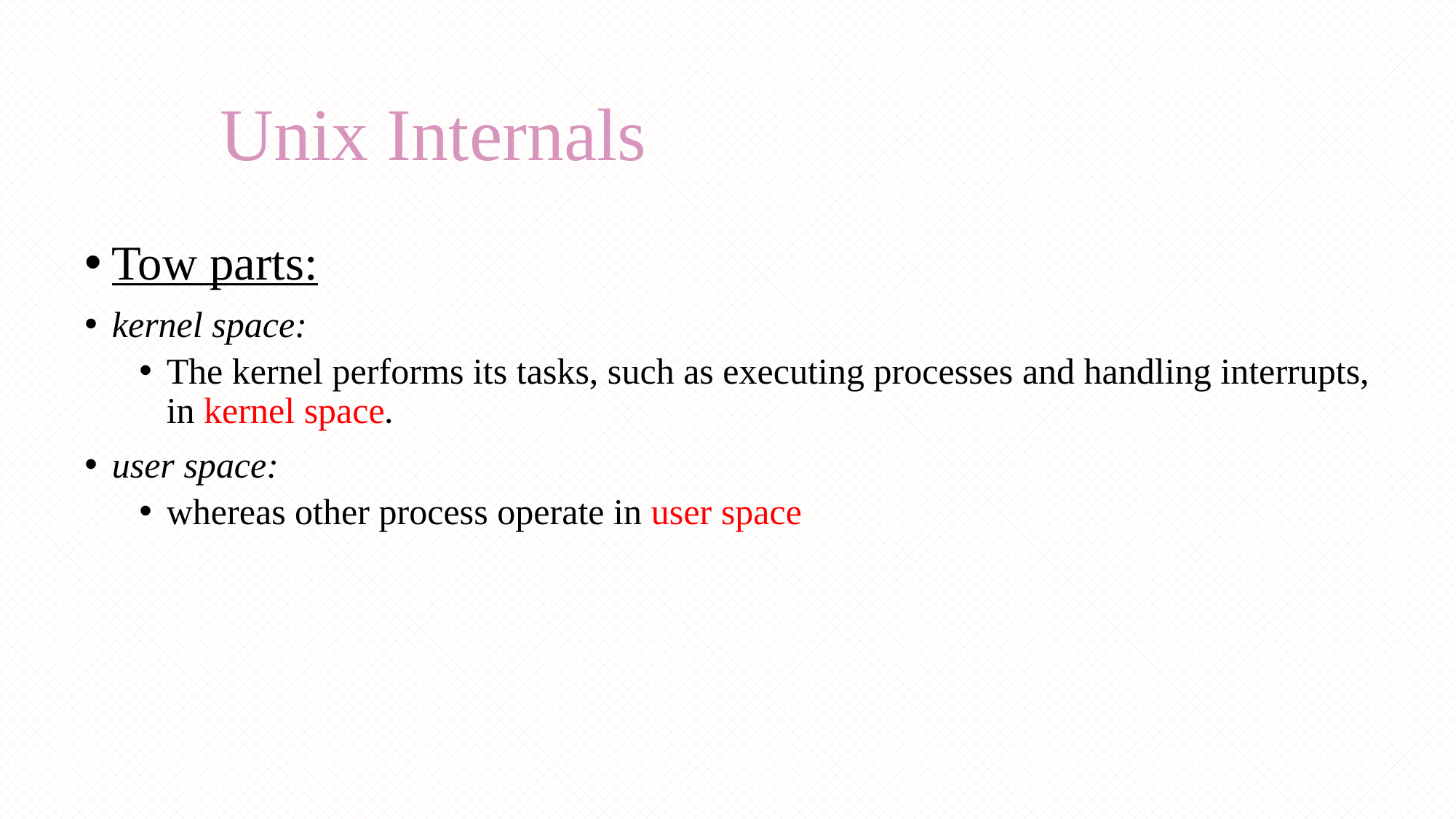

# Unix Internals
Tow parts:
kernel space:
The kernel performs its tasks, such as executing processes and handling interrupts, in kernel space.
user space:
whereas other process operate in user space
4